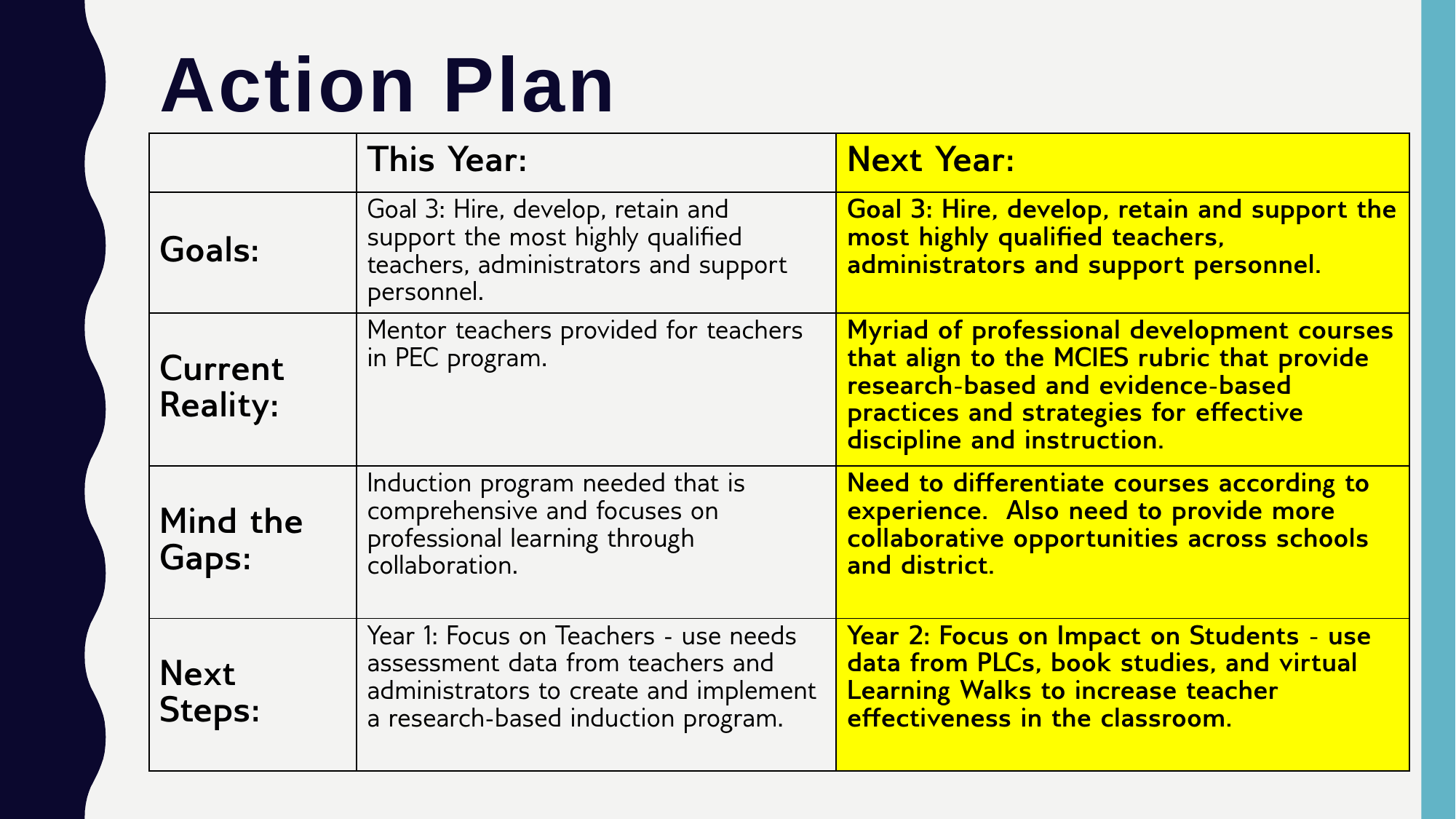

# Action Plan
|  | This Year: | Next Year: |
| --- | --- | --- |
| Goals: | Goal 3: Hire, develop, retain and support the most highly qualified teachers, administrators and support personnel. | Goal 3: Hire, develop, retain and support the most highly qualified teachers, administrators and support personnel. |
| Current Reality: | Mentor teachers provided for teachers in PEC program. | Myriad of professional development courses that align to the MCIES rubric that provide research-based and evidence-based practices and strategies for effective discipline and instruction. |
| Mind the Gaps: | Induction program needed that is comprehensive and focuses on professional learning through collaboration. | Need to differentiate courses according to experience. Also need to provide more collaborative opportunities across schools and district. |
| Next Steps: | Year 1: Focus on Teachers - use needs assessment data from teachers and administrators to create and implement a research-based induction program. | Year 2: Focus on Impact on Students - use data from PLCs, book studies, and virtual Learning Walks to increase teacher effectiveness in the classroom. |